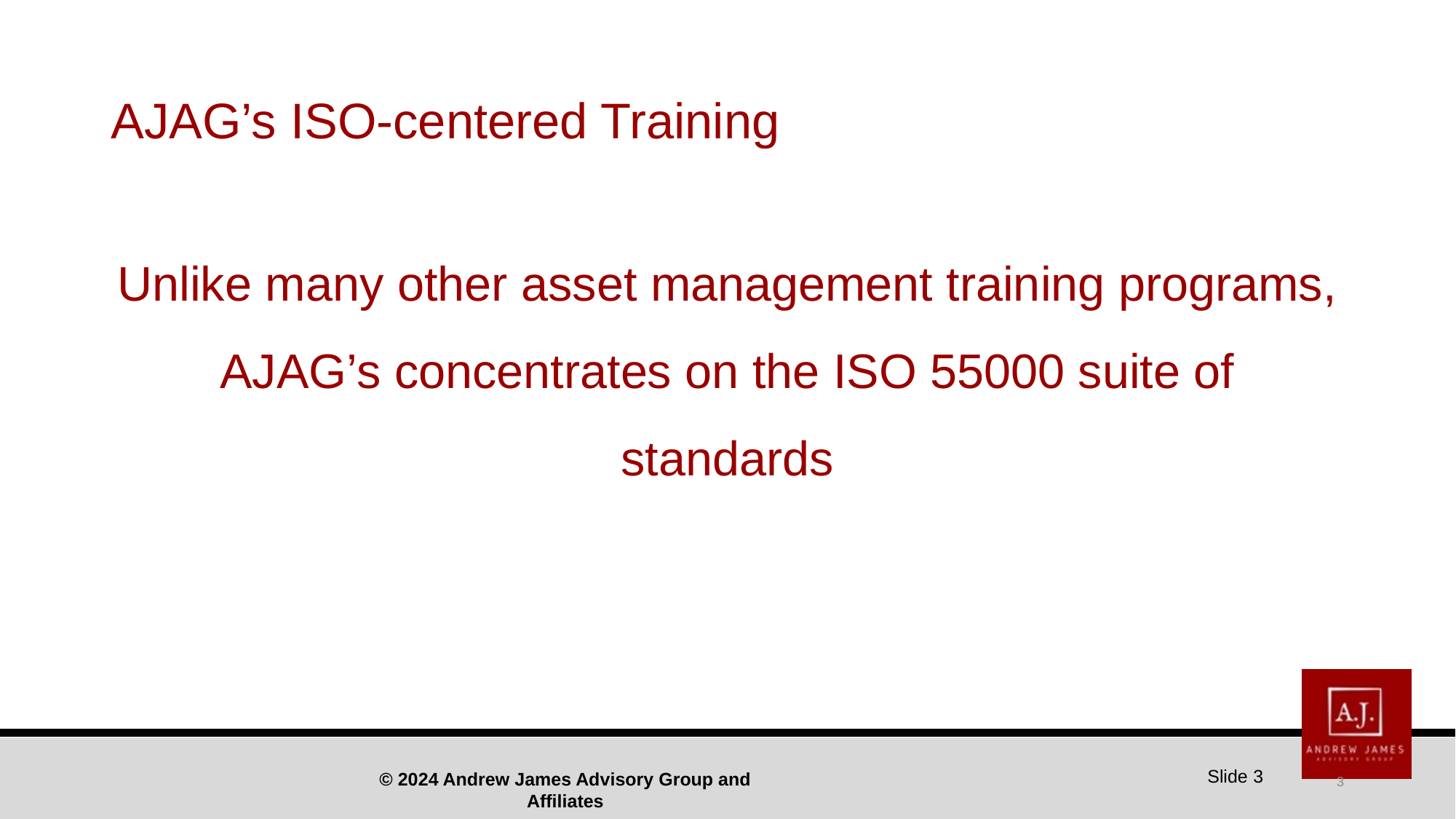

# AJAG’s ISO-centered Training
Unlike many other asset management training programs, AJAG’s concentrates on the ISO 55000 suite of standards
3